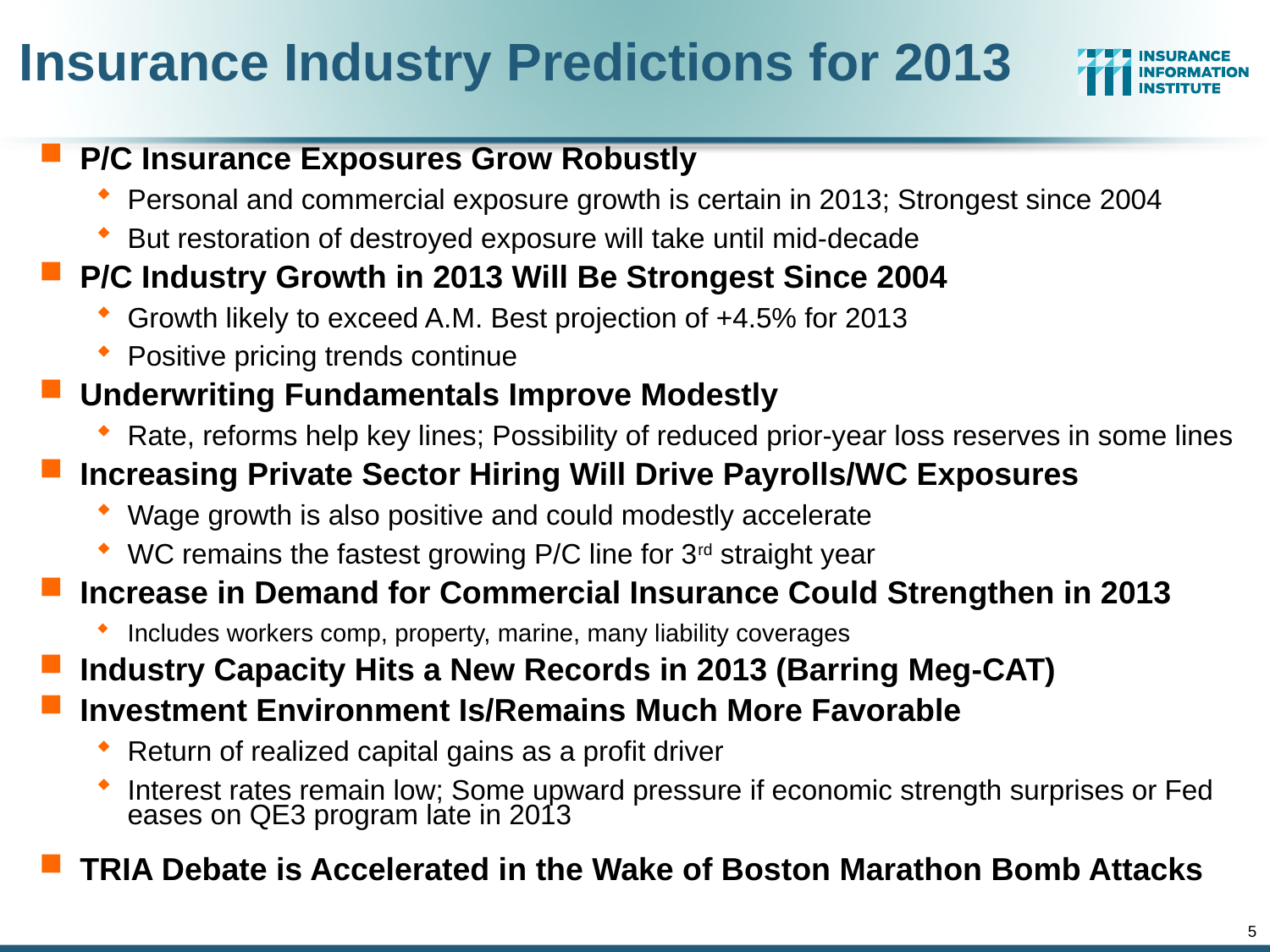

Insurance Industry Predictions for 2013
P/C Insurance Exposures Grow Robustly
Personal and commercial exposure growth is certain in 2013; Strongest since 2004
But restoration of destroyed exposure will take until mid-decade
P/C Industry Growth in 2013 Will Be Strongest Since 2004
Growth likely to exceed A.M. Best projection of +4.5% for 2013
Positive pricing trends continue
Underwriting Fundamentals Improve Modestly
Rate, reforms help key lines; Possibility of reduced prior-year loss reserves in some lines
Increasing Private Sector Hiring Will Drive Payrolls/WC Exposures
Wage growth is also positive and could modestly accelerate
WC remains the fastest growing P/C line for 3rd straight year
Increase in Demand for Commercial Insurance Could Strengthen in 2013
Includes workers comp, property, marine, many liability coverages
Industry Capacity Hits a New Records in 2013 (Barring Meg-CAT)
Investment Environment Is/Remains Much More Favorable
Return of realized capital gains as a profit driver
Interest rates remain low; Some upward pressure if economic strength surprises or Fed eases on QE3 program late in 2013
TRIA Debate is Accelerated in the Wake of Boston Marathon Bomb Attacks
5
12/01/09 - 9pm
eSlide – P6466 – The Financial Crisis and the Future of the P/C